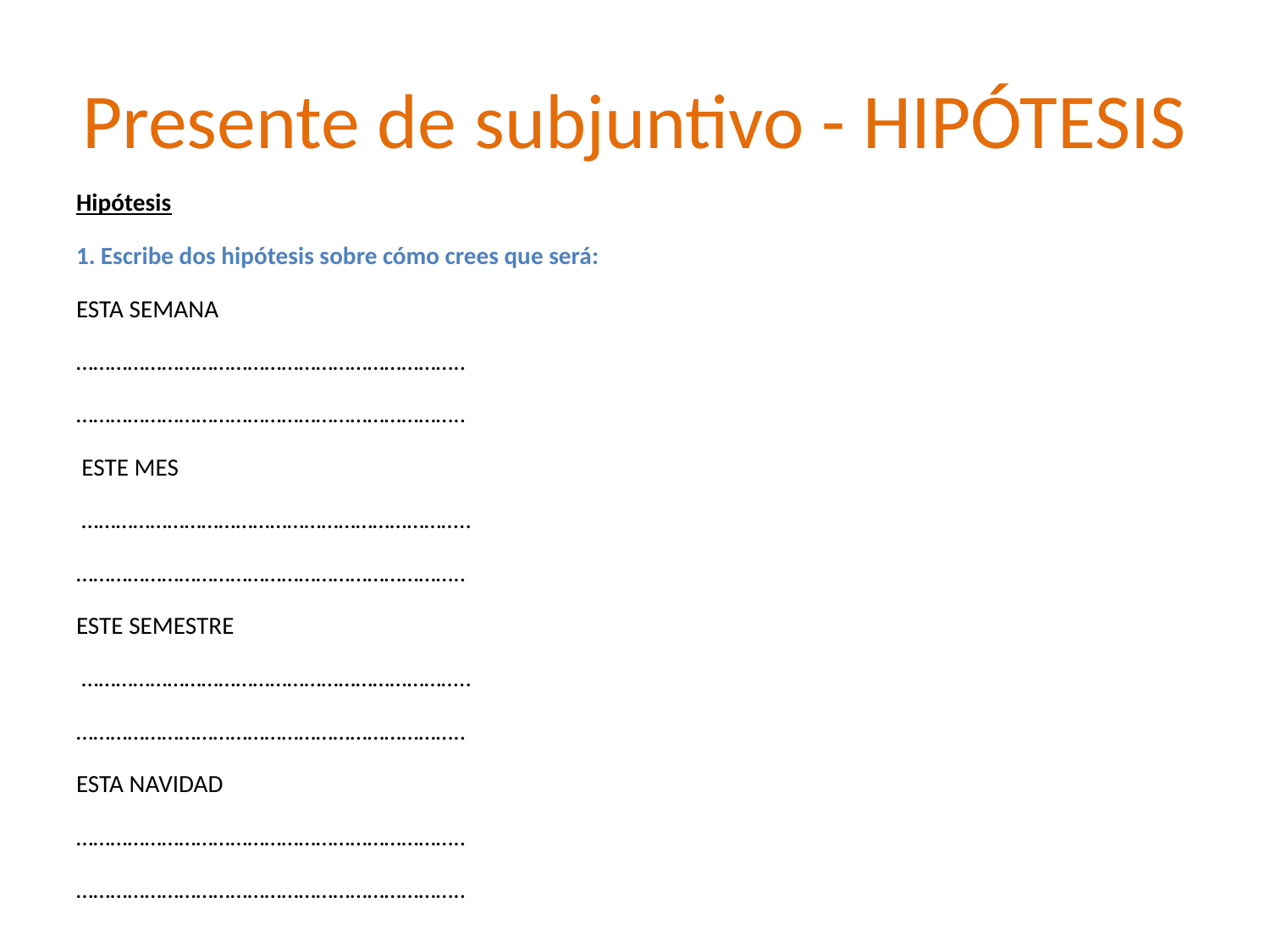

# Presente de subjuntivo - HIPÓTESIS
Hipótesis
1. Escribe dos hipótesis sobre cómo crees que será:
ESTA SEMANA
…………………………………………………………..
…………………………………………………………..
 ESTE MES
 …………………………………………………………..
…………………………………………………………..
ESTE SEMESTRE
 …………………………………………………………..
…………………………………………………………..
ESTA NAVIDAD
…………………………………………………………..
…………………………………………………………..